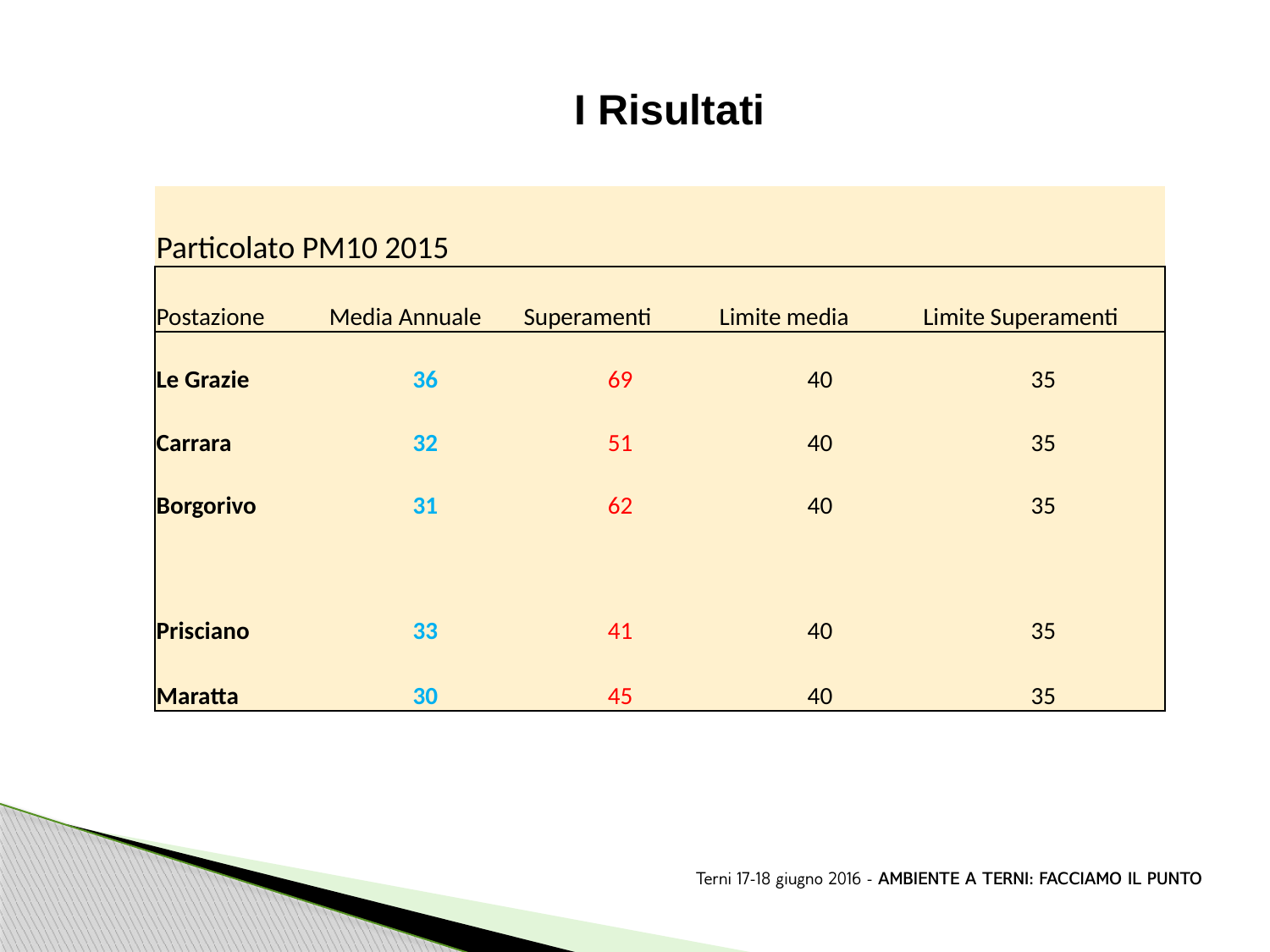

#
I Risultati
| Particolato PM10 2015 |  |  |  |  |
| --- | --- | --- | --- | --- |
| Postazione | Media Annuale | Superamenti | Limite media | Limite Superamenti |
| Le Grazie | 36 | 69 | 40 | 35 |
| Carrara | 32 | 51 | 40 | 35 |
| Borgorivo | 31 | 62 | 40 | 35 |
|  |  |  |  |  |
| Prisciano | 33 | 41 | 40 | 35 |
| Maratta | 30 | 45 | 40 | 35 |

Terni 17-18 giugno 2016 - AMBIENTE A TERNI: FACCIAMO IL PUNTO